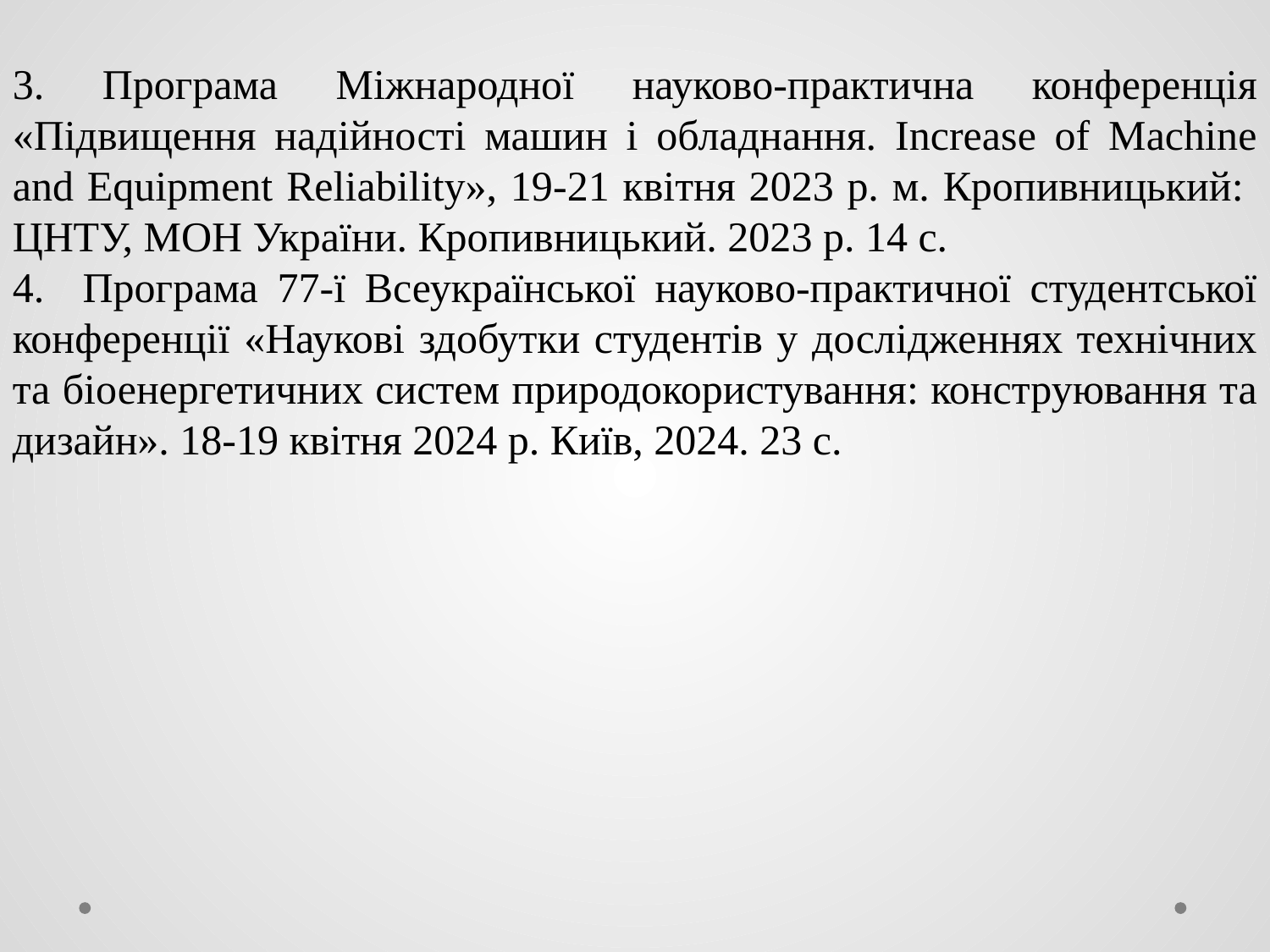

3. Програма Міжнародної науково-практична конференція «Підвищення надійності машин і обладнання. Increase of Machine and Equipment Reliability», 19-21 квітня 2023 р. м. Кропивницький:  ЦНТУ, МОН України. Кропивницький. 2023 р. 14 с.
4.  Програма 77-ї Всеукраїнської науково-практичної студентської конференції «Наукові здобутки студентів у дослідженнях технічних та біоенергетичних систем природокористування: конструювання та дизайн». 18-19 квітня 2024 р. Київ, 2024. 23 с.